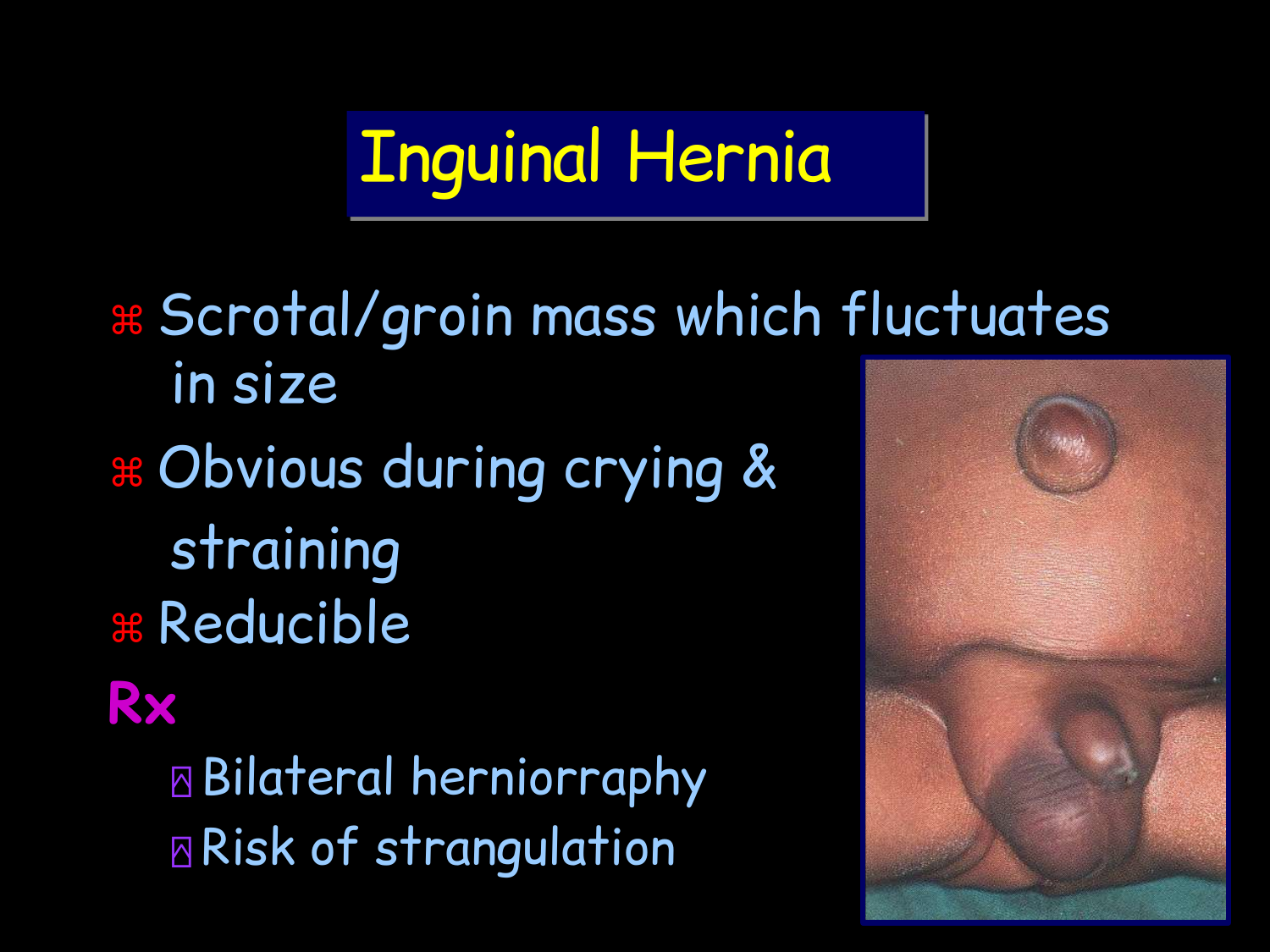

# Inguinal Hernia
⌘ Scrotal/groin mass which fluctuates  in size
⌘ Obvious during crying &  straining
⌘ Reducible
Rx
⍓ Bilateral herniorraphy
⍓ Risk of strangulation